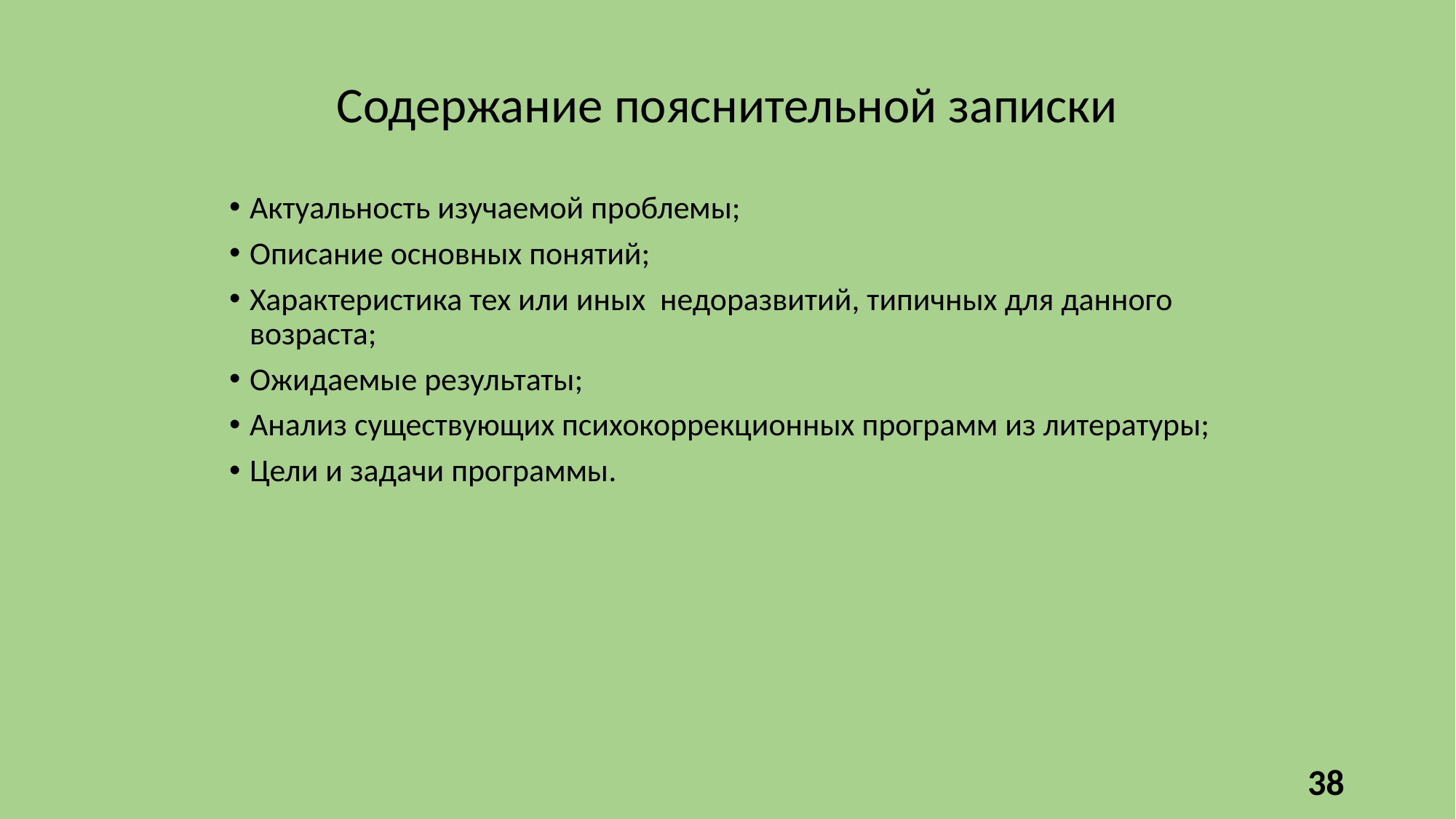

# Содержание пояснительной записки
Актуальность изучаемой проблемы;
Описание основных понятий;
Характеристика тех или иных  недоразвитий, типичных для данного возраста;
Ожидаемые результаты;
Анализ существующих психокоррекционных программ из литературы;
Цели и задачи программы.

38